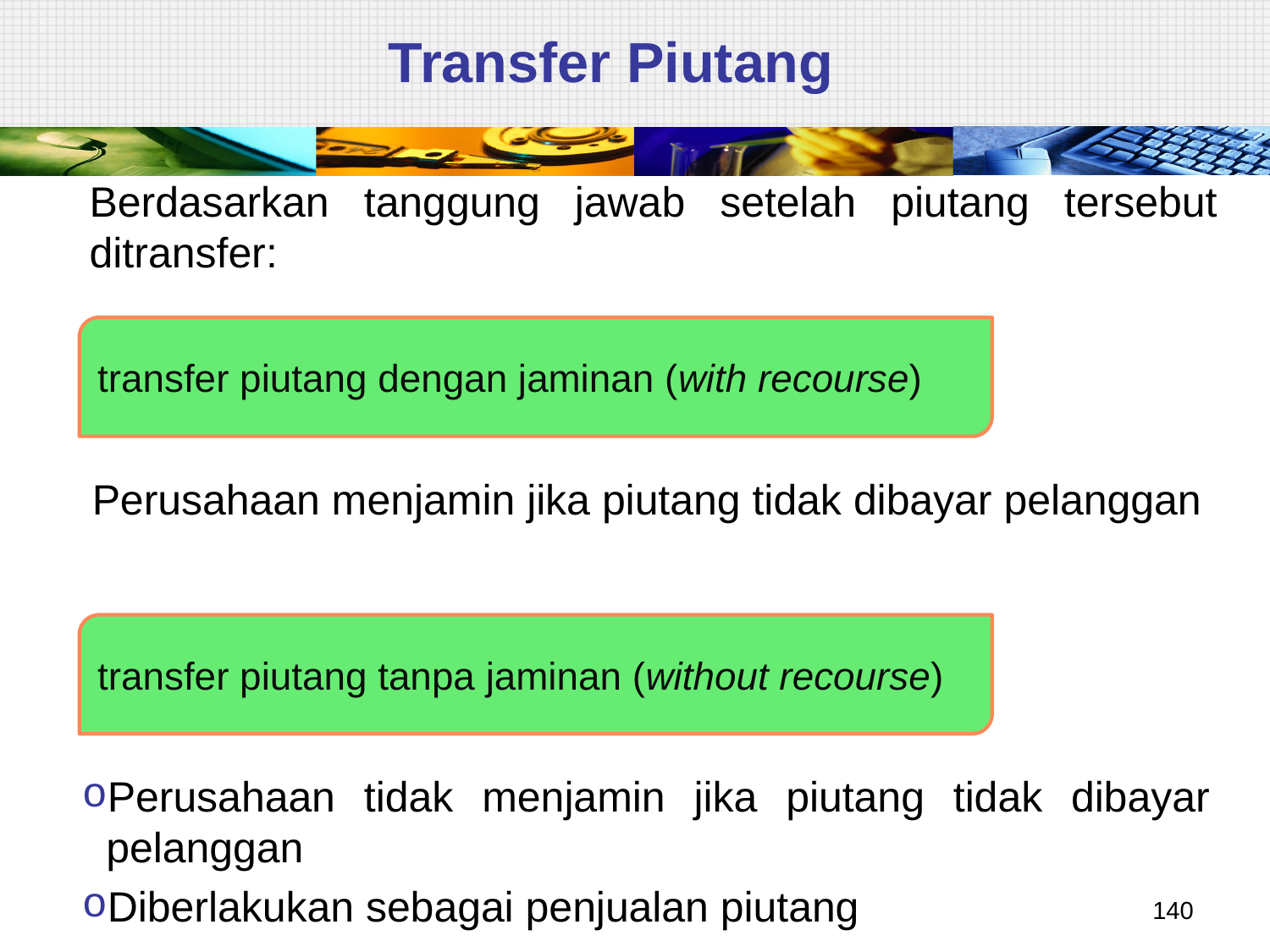

# Transfer Piutang
Berdasarkan tanggung jawab setelah piutang tersebut ditransfer:
transfer piutang dengan jaminan (with recourse)
Perusahaan menjamin jika piutang tidak dibayar pelanggan
transfer piutang tanpa jaminan (without recourse)
Perusahaan tidak menjamin jika piutang tidak dibayar pelanggan
Diberlakukan sebagai penjualan piutang
140